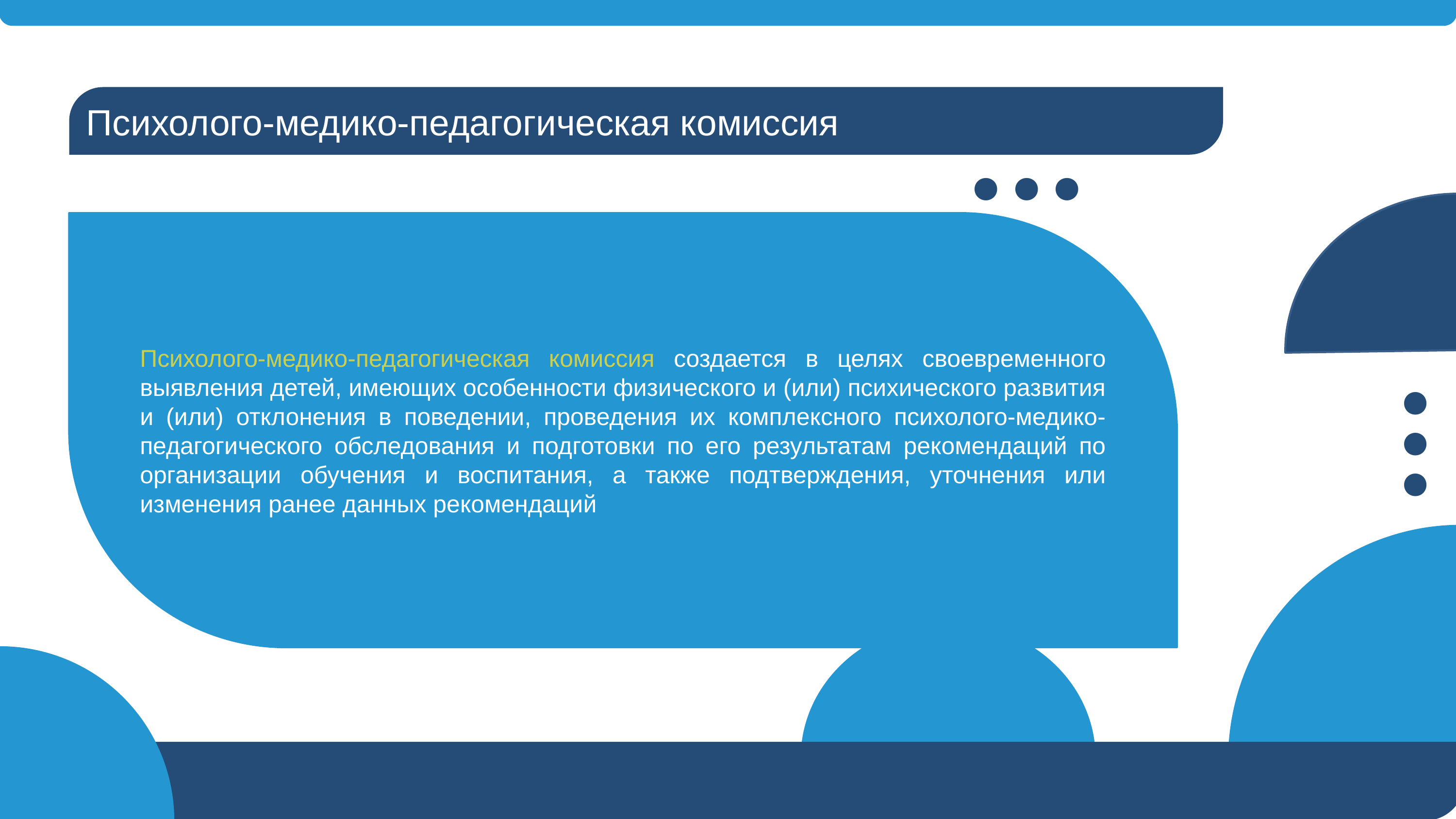

Психолого-медико-педагогическая комиссия

Психолого-медико-педагогическая комиссия создается в целях своевременного выявления детей, имеющих особенности физического и (или) психического развития и (или) отклонения в поведении, проведения их комплексного психолого-медико-педагогического обследования и подготовки по его результатам рекомендаций по организации обучения и воспитания, а также подтверждения, уточнения или изменения ранее данных рекомендаций
...

...

...